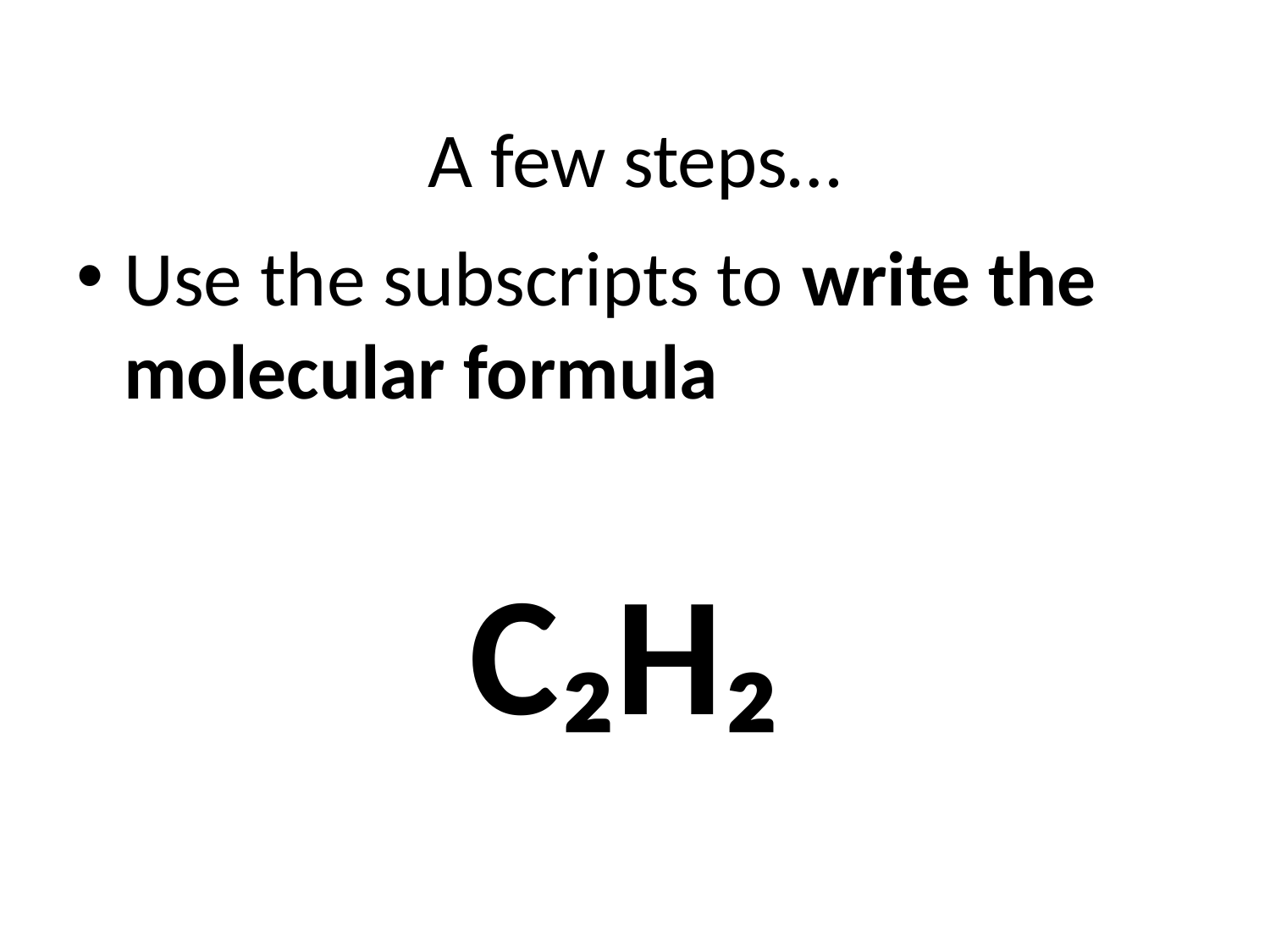

# A few steps…
Use the subscripts to write the molecular formula

C₂H₂